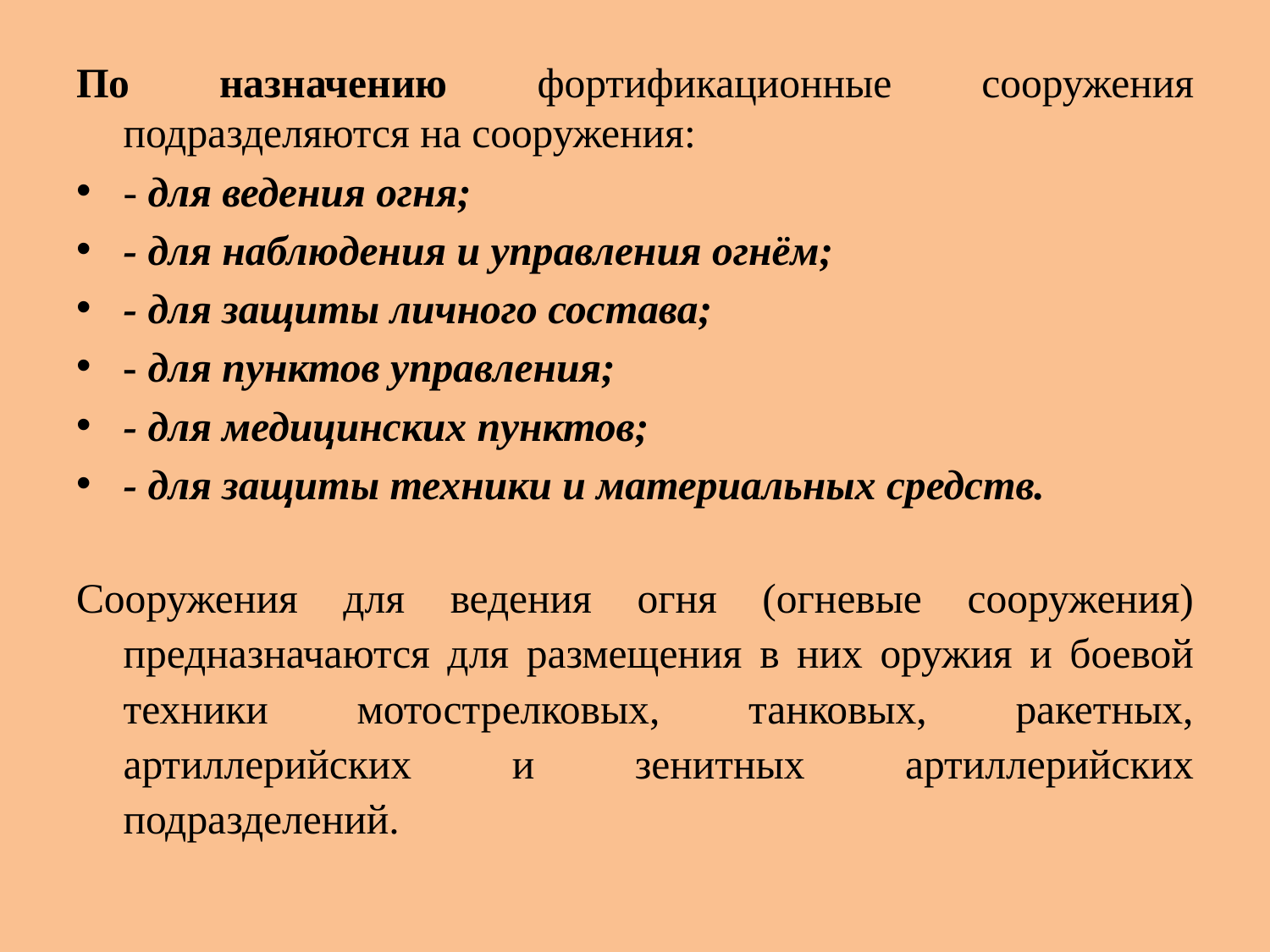

По назначению фортификационные сооружения подразделяются на сооружения:
- для ведения огня;
- для наблюдения и управления огнём;
- для защиты личного состава;
- для пунктов управления;
- для медицинских пунктов;
- для защиты техники и материальных средств.

Сооружения для ведения огня (огневые сооружения) предназначаются для размещения в них оружия и боевой техники мотострелковых, танковых, ракетных, артиллерийских и зенитных артиллерийских подразделений.